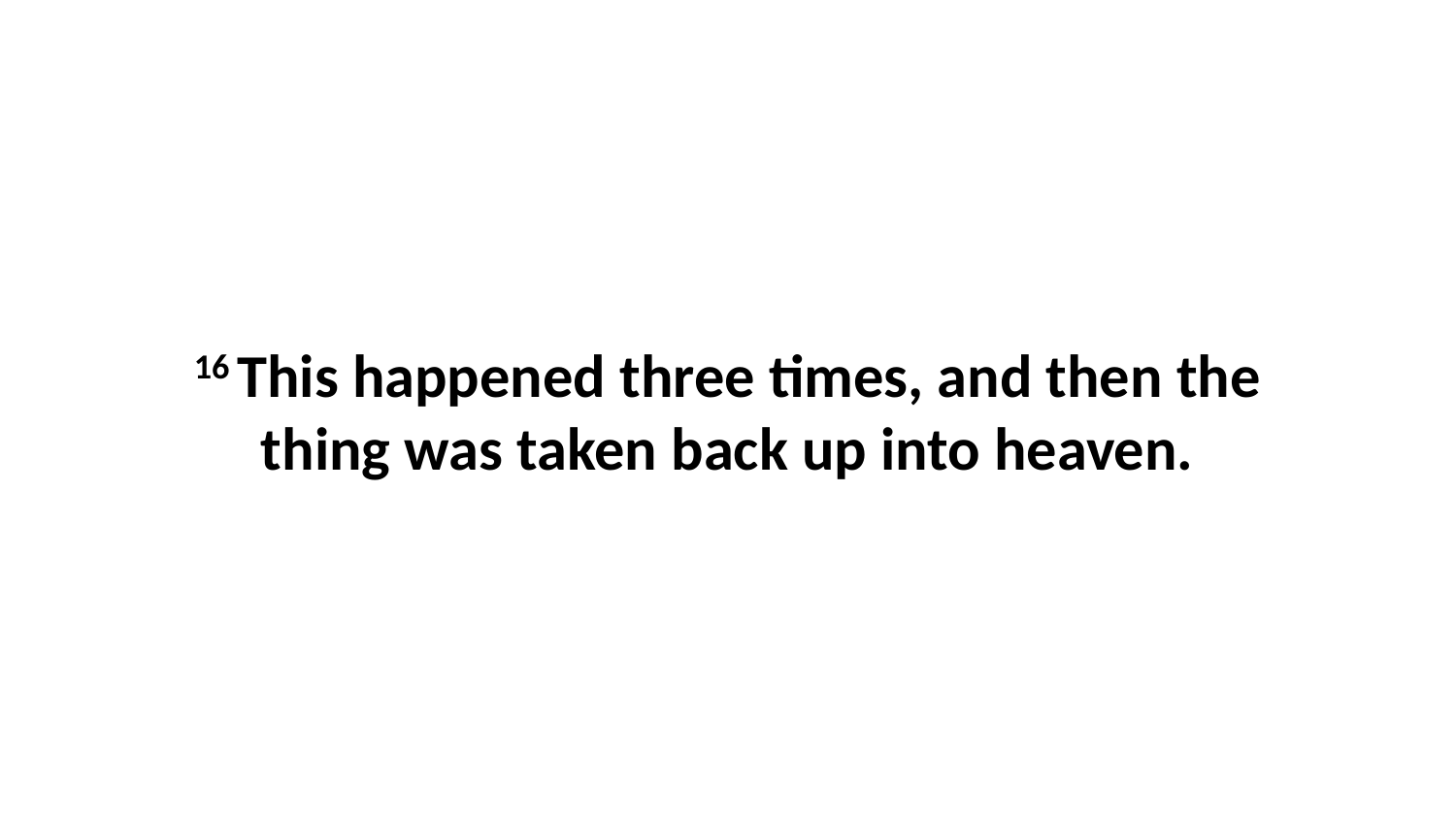

16 This happened three times, and then the thing was taken back up into heaven.